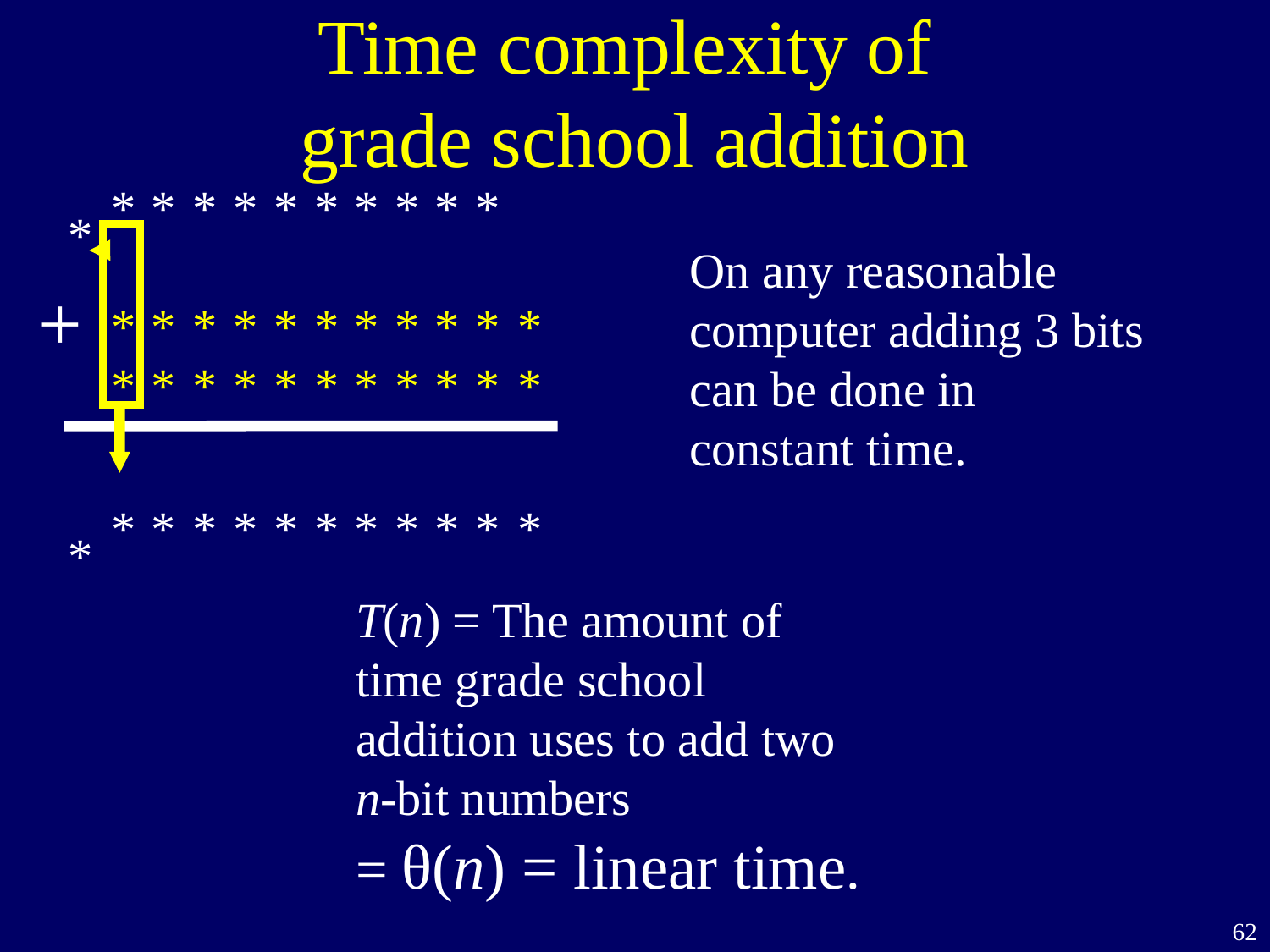

# Time complexity of grade school addition
*
*

*
*
*
*
*
*
*
*
*
*
*
*
*
*
*
*
*
*
*
*
*
*
*
*
*
*
*
*
*
*
*
*
*
*
*
*
*
*
*
*
*
*
*

+

On any reasonable computer adding 3 bits can be done in constant time.
T(n) = The amount of time grade school addition uses to add two n-bit numbers
= θ(n) = linear time.